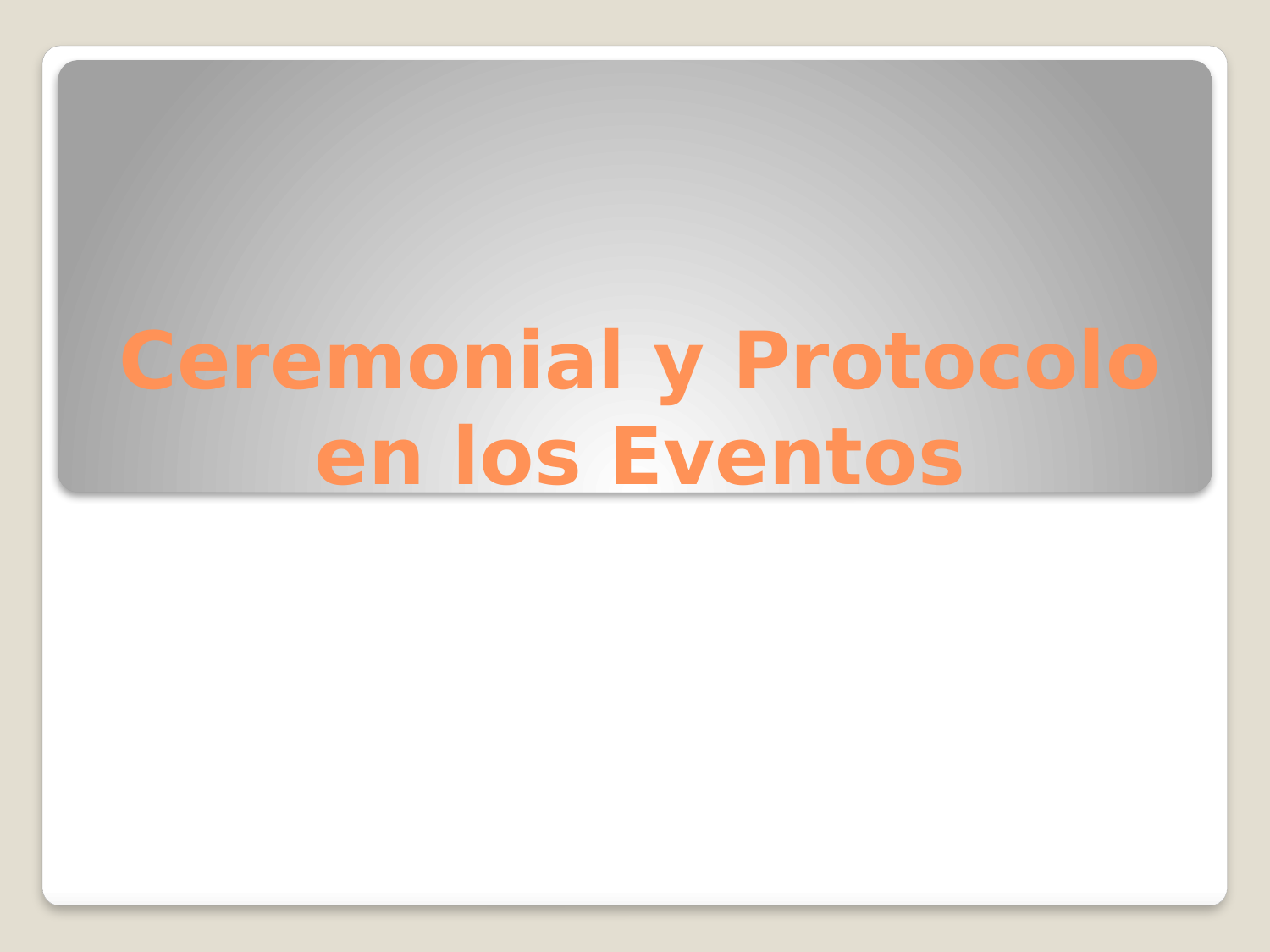

# Ceremonial y Protocolo en los Eventos